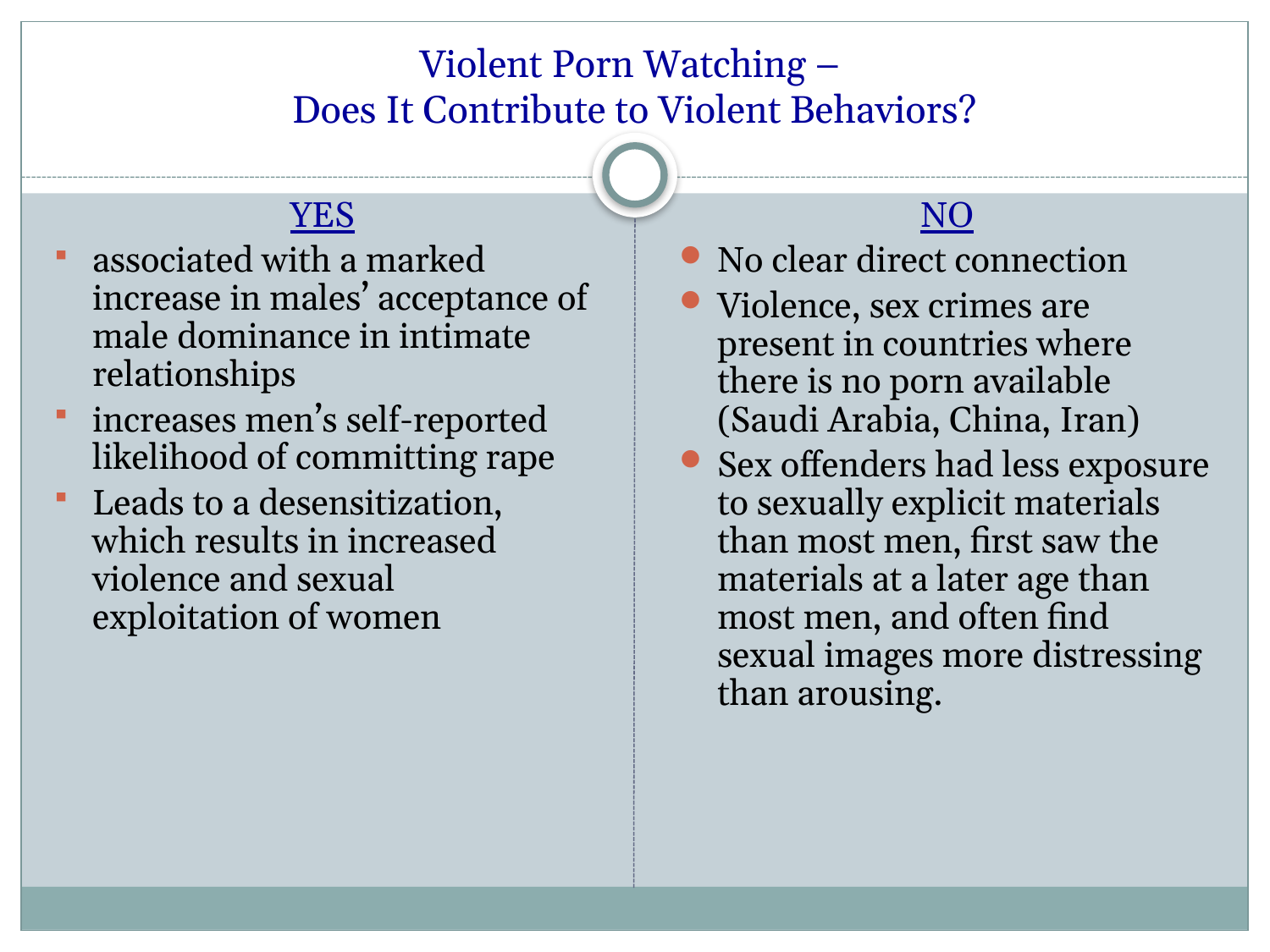

# Violent Porn Watching – Does It Contribute to Violent Behaviors?
YES
associated with a marked increase in males’ acceptance of male dominance in intimate relationships
increases men’s self-reported likelihood of committing rape
Leads to a desensitization, which results in increased violence and sexual exploitation of women

NO
No clear direct connection
Violence, sex crimes are present in countries where there is no porn available (Saudi Arabia, China, Iran)
Sex offenders had less exposure to sexually explicit materials than most men, first saw the materials at a later age than most men, and often find sexual images more distressing than arousing.